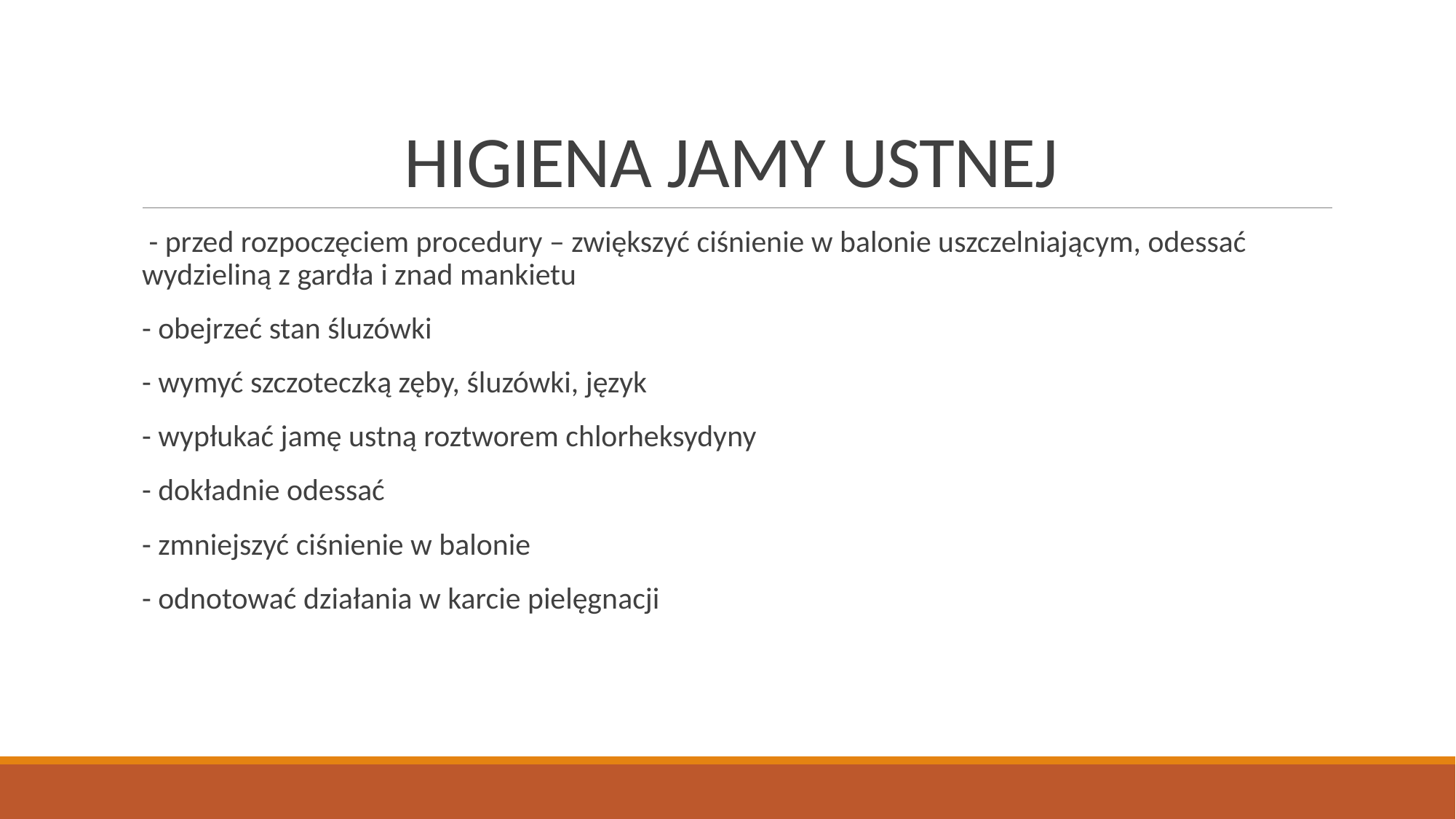

# HIGIENA JAMY USTNEJ
 - przed rozpoczęciem procedury – zwiększyć ciśnienie w balonie uszczelniającym, odessać wydzieliną z gardła i znad mankietu
- obejrzeć stan śluzówki
- wymyć szczoteczką zęby, śluzówki, język
- wypłukać jamę ustną roztworem chlorheksydyny
- dokładnie odessać
- zmniejszyć ciśnienie w balonie
- odnotować działania w karcie pielęgnacji